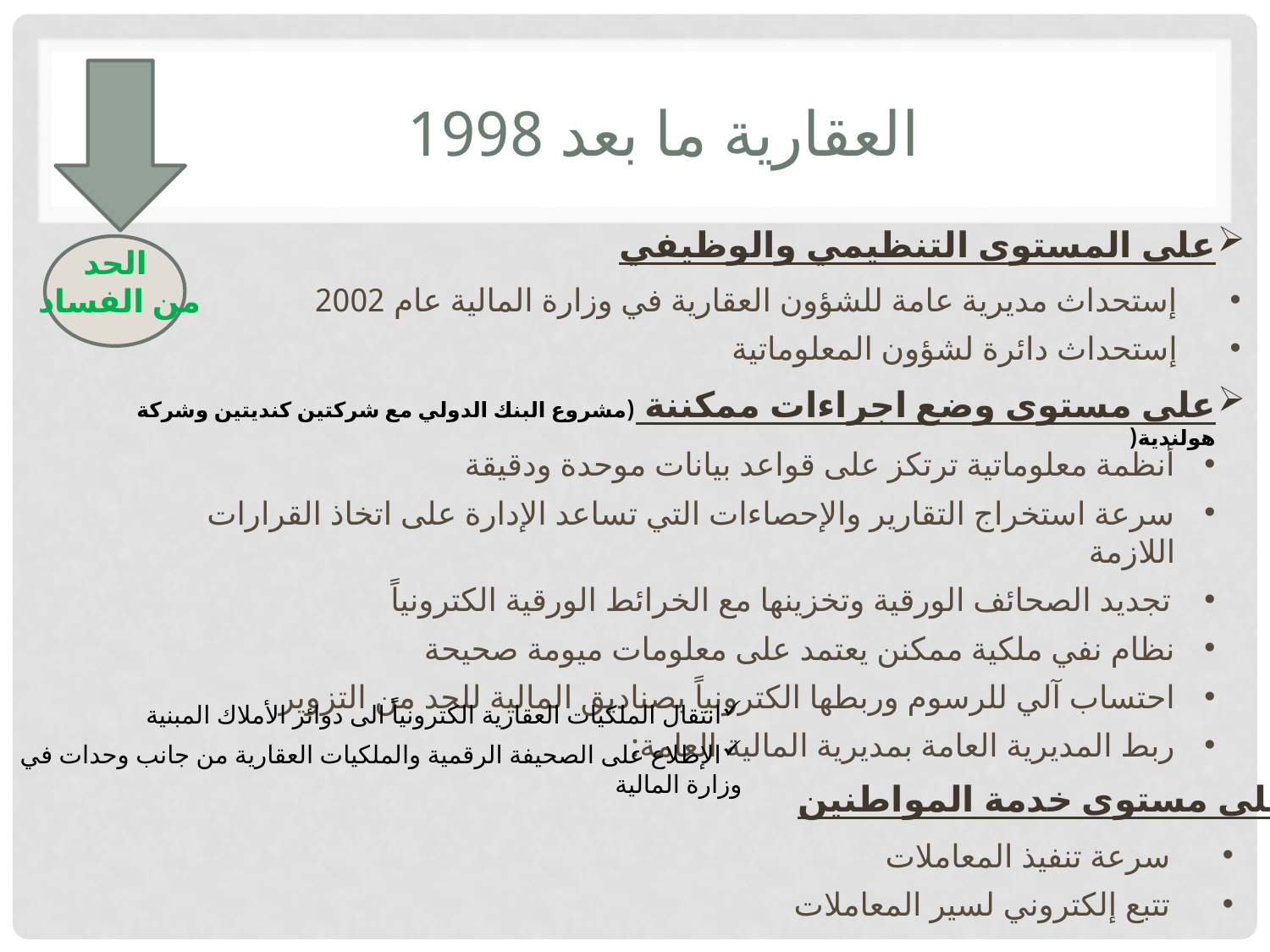

# العقارية ما بعد 1998
على المستوى التنظيمي والوظيفي

الحد
من الفساد
    إستحداث مديرية عامة للشؤون العقارية في وزارة المالية عام 2002
    إستحداث دائرة لشؤون المعلوماتية
على مستوى وضع اجراءات ممكننة (مشروع البنك الدولي مع شركتين كنديتين وشركة هولندية(

أنظمة معلوماتية ترتكز على قواعد بيانات موحدة ودقيقة
سرعة استخراج التقارير والإحصاءات التي تساعد الإدارة على اتخاذ القرارات اللازمة
تجديد الصحائف الورقية وتخزينها مع الخرائط الورقية الكترونياً
نظام نفي ملكية ممكنن يعتمد على معلومات ميومة صحيحة
احتساب آلي للرسوم وربطها الكترونياً بصناديق المالية للحد من التزوير
ربط المديرية العامة بمديرية المالية العامة:

انتقال الملكيات العقارية الكترونياً الى دوائر الأملاك المبنية
الإطلاع على الصحيفة الرقمية والملكيات العقارية من جانب وحدات في وزارة المالية
على مستوى خدمة المواطنين
    سرعة تنفيذ المعاملات
    تتبع إلكتروني لسير المعاملات